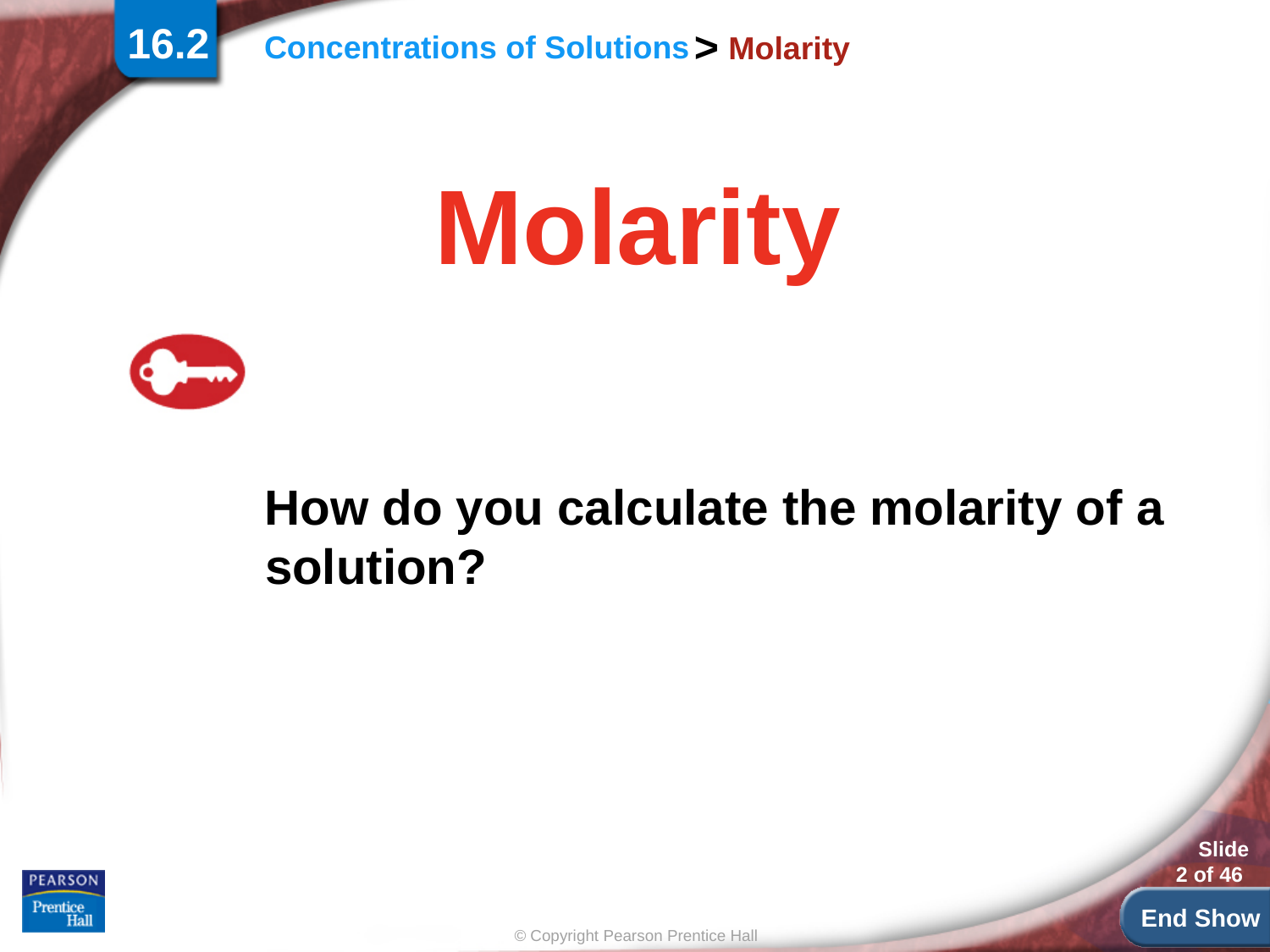

16.2
# Molarity
Molarity
How do you calculate the molarity of a solution?